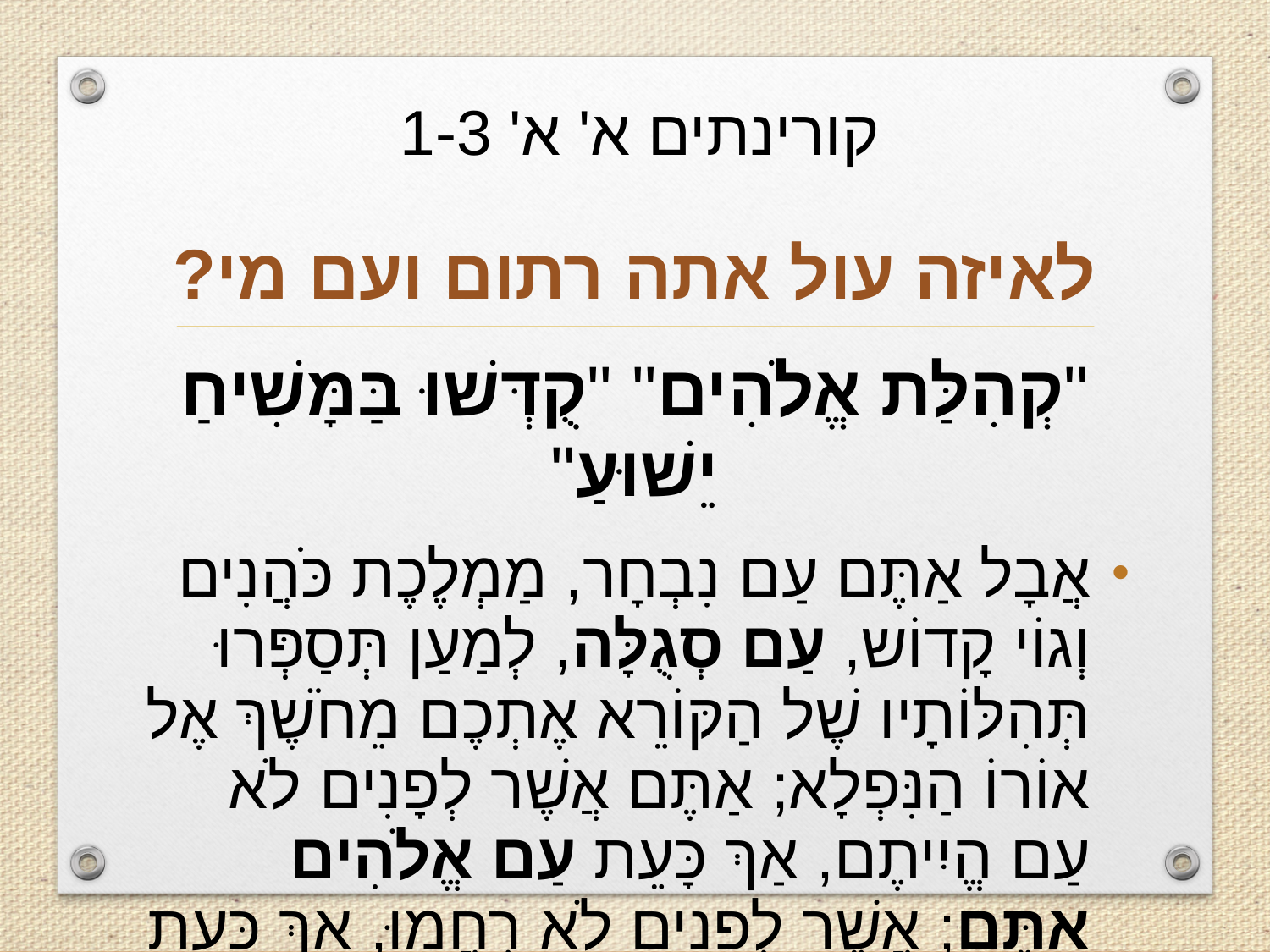

# קורינתים א' א' 1-3
לאיזה עול אתה רתום ועם מי?
"קְהִלַּת אֱלֹהִים" "קֻדְּשׁוּ בַּמָּשִׁיחַ יֵשׁוּעַ"
אֲבָל אַתֶּם עַם נִבְחָר, מַמְלֶכֶת כֹּהֲנִים וְגוֹי קָדוֹש, עַם סְגֻלָּה, לְמַעַן תְּסַפְּרוּ תְּהִלּוֹתָיו שֶׁל הַקּוֹרֵא אֶתְכֶם מֵחֹשֶׁךְ אֶל אוֹרוֹ הַנִּפְלָא; אַתֶּם אֲשֶׁר לְפָנִים לֹא עַם הֱיִיתֶם, אַךְ כָּעֵת עַם אֱלֹהִים אַתֶּם; אֲשֶׁר לְפָנִים לֹא רֻחֲמוּ, אַךְ כָּעֵת מְרֻחָמִים.  פטרוס א' ב' 9-10